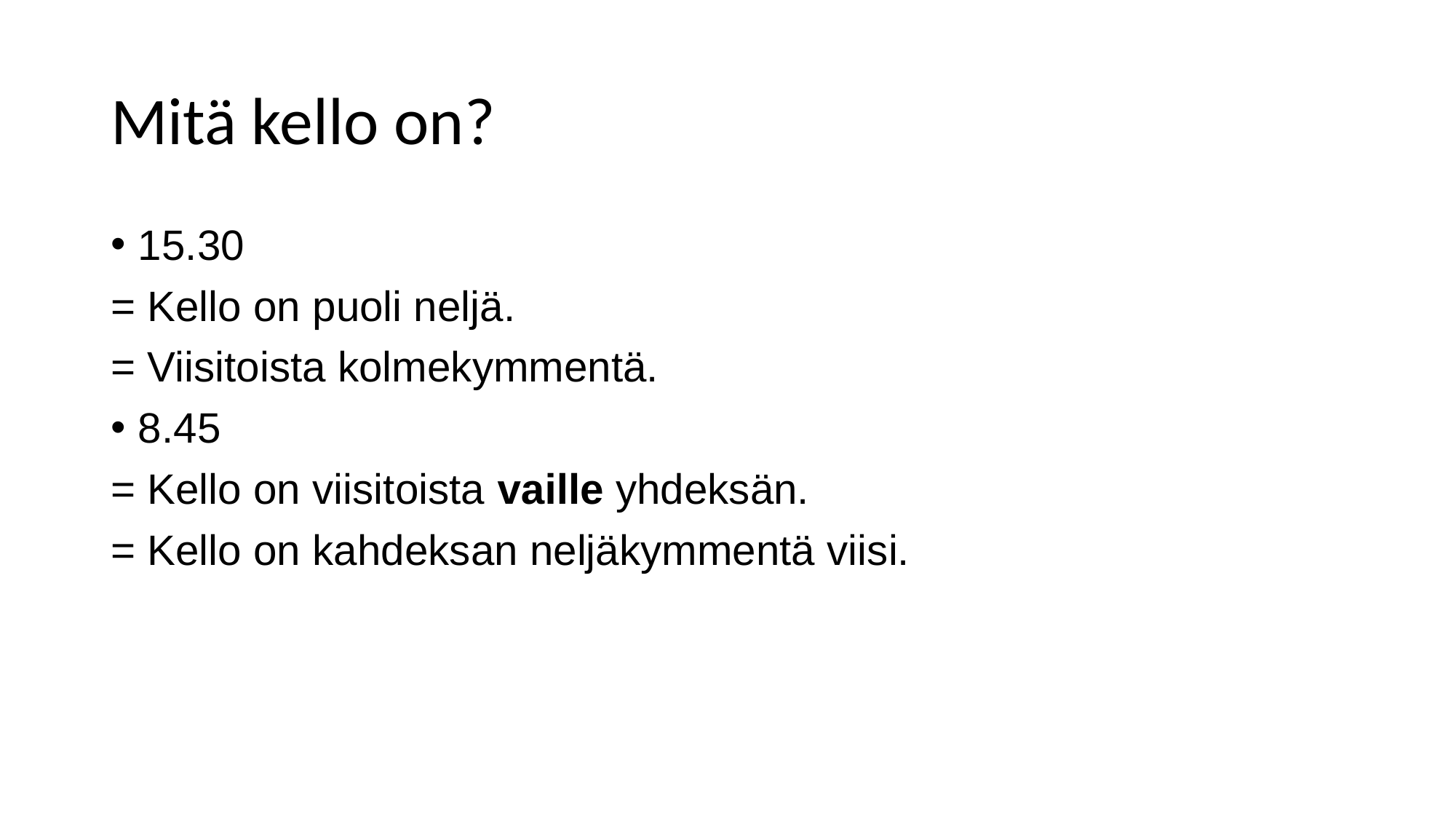

# Mitä kello on?
15.30
= Kello on puoli neljä.
= Viisitoista kolmekymmentä.
8.45
= Kello on viisitoista vaille yhdeksän.
= Kello on kahdeksan neljäkymmentä viisi.